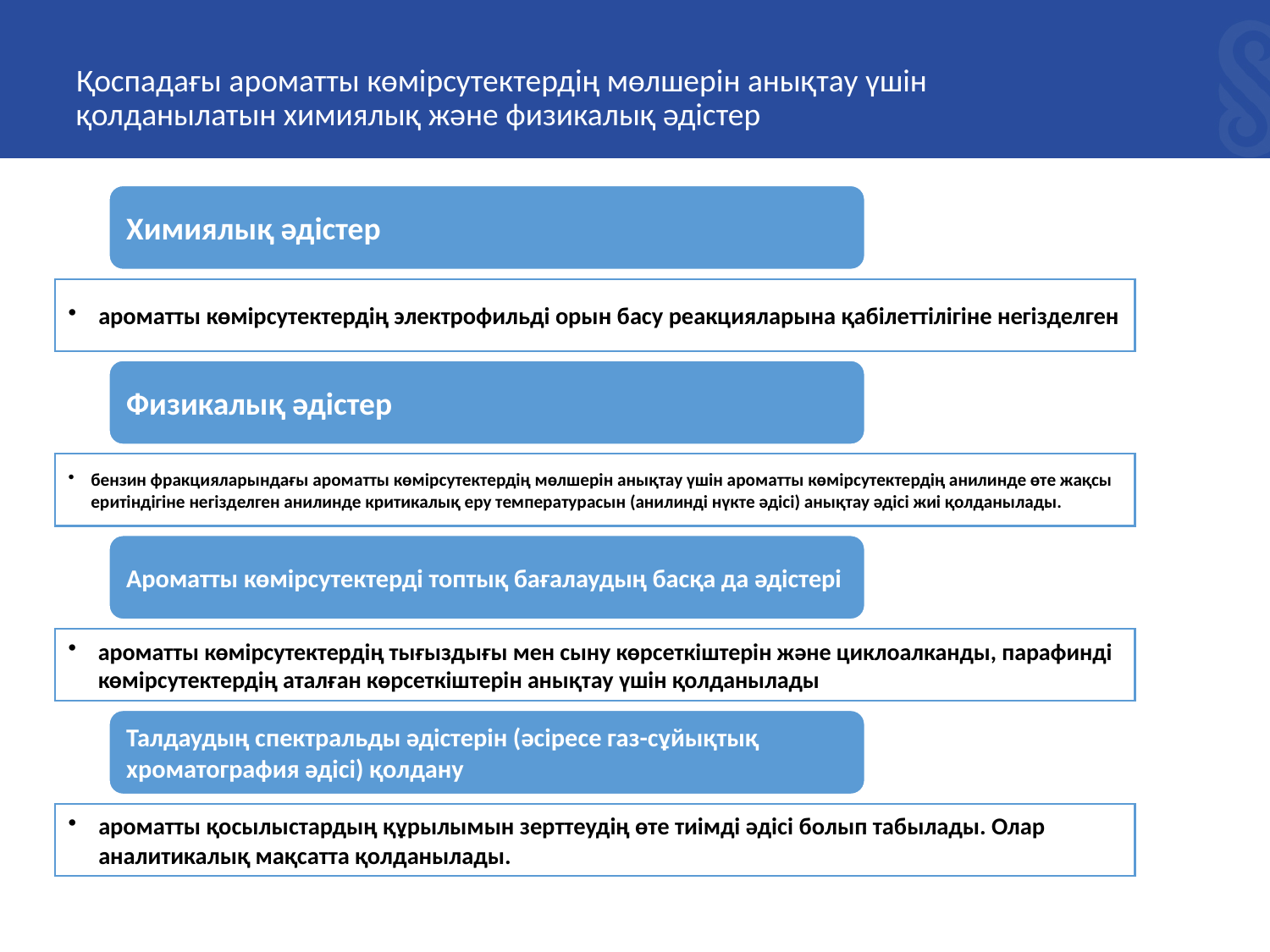

# Қоспадағы ароматты көмірсутектердің мөлшерін анықтау үшін қолданылатын химиялық және физикалық әдістер
Химиялық әдістер
Физикалық әдістер
бензин фракцияларындағы ароматты көмірсутектердің мөлшерін анықтау үшін ароматты көмірсутектердің анилинде өте жақсы еритіндігіне негізделген анилинде критикалық еру температурасын (анилинді нүкте әдісі) анықтау әдісі жиі қолданылады.
ароматты көмірсутектердің электрофильді орын басу реакцияларына қабілеттілігіне негізделген
ароматты көмірсутектердің тығыздығы мен сыну көрсеткіштерін және циклоалканды, парафинді көмірсутектердің аталған көрсеткіштерін анықтау үшін қолданылады
Ароматты көмірсутектерді топтық бағалаудың басқа да әдістері
ароматты қосылыстардың құрылымын зерттеудің өте тиімді әдісі болып табылады. Олар аналитикалық мақсатта қолданылады.
Талдаудың спектральды әдістерін (әсіресе газ-сұйықтық хроматография әдісі) қолдану